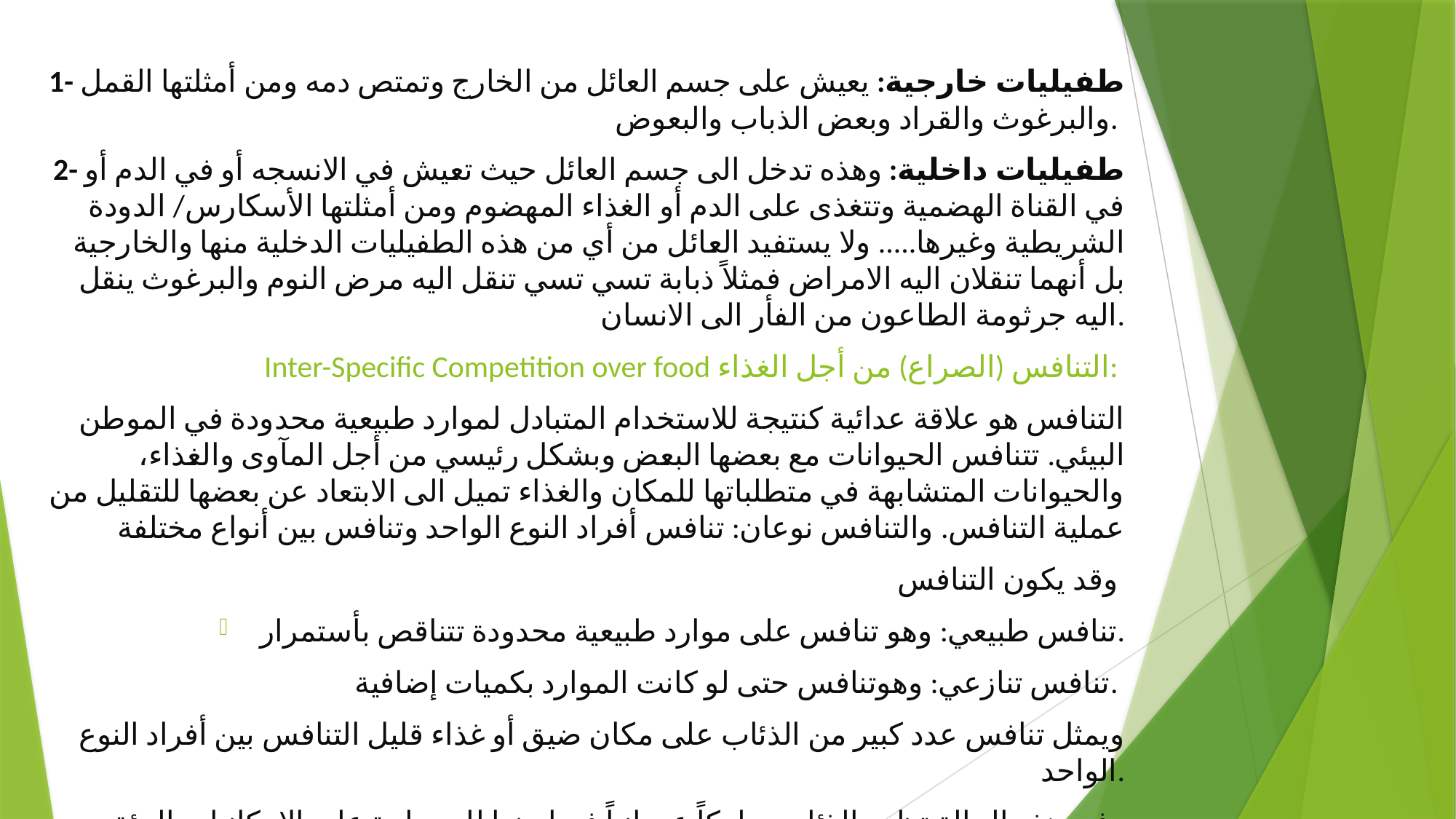

1- طفيليات خارجية: يعيش على جسم العائل من الخارج وتمتص دمه ومن أمثلتها القمل والبرغوث والقراد وبعض الذباب والبعوض.
2- طفيليات داخلية: وهذه تدخل الى جسم العائل حيث تعيش في الانسجه أو في الدم أو في القناة الهضمية وتتغذى على الدم أو الغذاء المهضوم ومن أمثلتها الأسكارس/ الدودة الشريطية وغيرها..... ولا يستفيد العائل من أي من هذه الطفيليات الدخلية منها والخارجية بل أنهما تنقلان اليه الامراض فمثلاً ذبابة تسي تسي تنقل اليه مرض النوم والبرغوث ينقل اليه جرثومة الطاعون من الفأر الى الانسان.
Inter-Specific Competition over food التنافس (الصراع) من أجل الغذاء:
 التنافس هو علاقة عدائية كنتيجة للاستخدام المتبادل لموارد طبيعية محدودة في الموطن البيئي. تتنافس الحيوانات مع بعضها البعض وبشكل رئيسي من أجل المآوى والغذاء، والحيوانات المتشابهة في متطلباتها للمكان والغذاء تميل الى الابتعاد عن بعضها للتقليل من عملية التنافس. والتنافس نوعان: تنافس أفراد النوع الواحد وتنافس بين أنواع مختلفة
وقد يكون التنافس
تنافس طبيعي: وهو تنافس على موارد طبيعية محدودة تتناقص بأستمرار.
تنافس تنازعي: وهوتنافس حتى لو كانت الموارد بكميات إضافية.
ويمثل تنافس عدد كبير من الذئاب على مكان ضيق أو غذاء قليل التنافس بين أفراد النوع الواحد.
وفي هذه الحالة تظهر الذئاب سلوكاً عدوانياً فيما بينها للسيطرة على الإمكانيات البيئة المحدودة التي تعيش فيها.